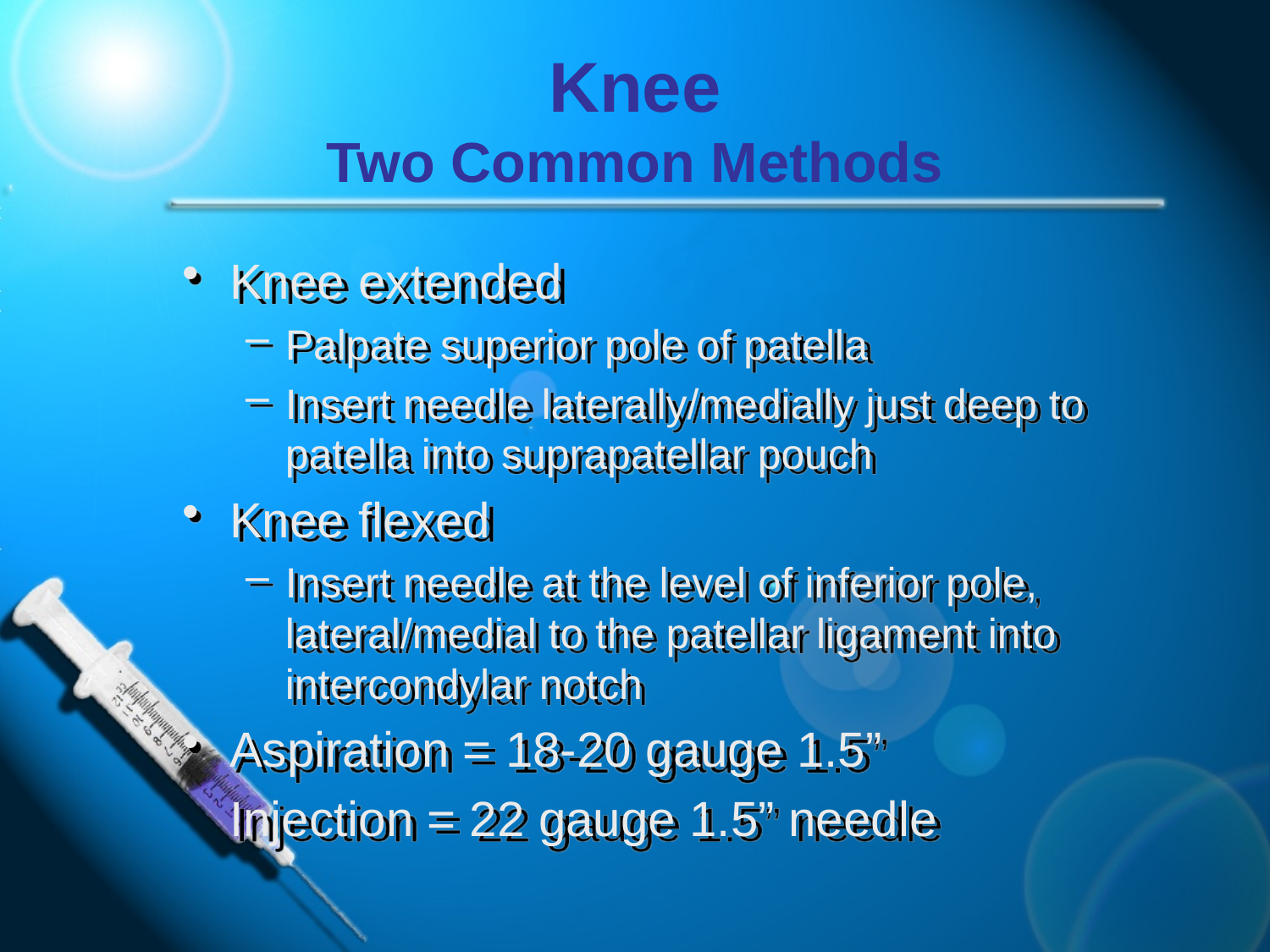

# Knee Two Common Methods
Knee extended
Palpate superior pole of patella
Insert needle laterally/medially just deep to patella into suprapatellar pouch
Knee flexed
Insert needle at the level of inferior pole, lateral/medial to the patellar ligament into intercondylar notch
Aspiration = 18-20 gauge 1.5”
	Injection = 22 gauge 1.5” needle